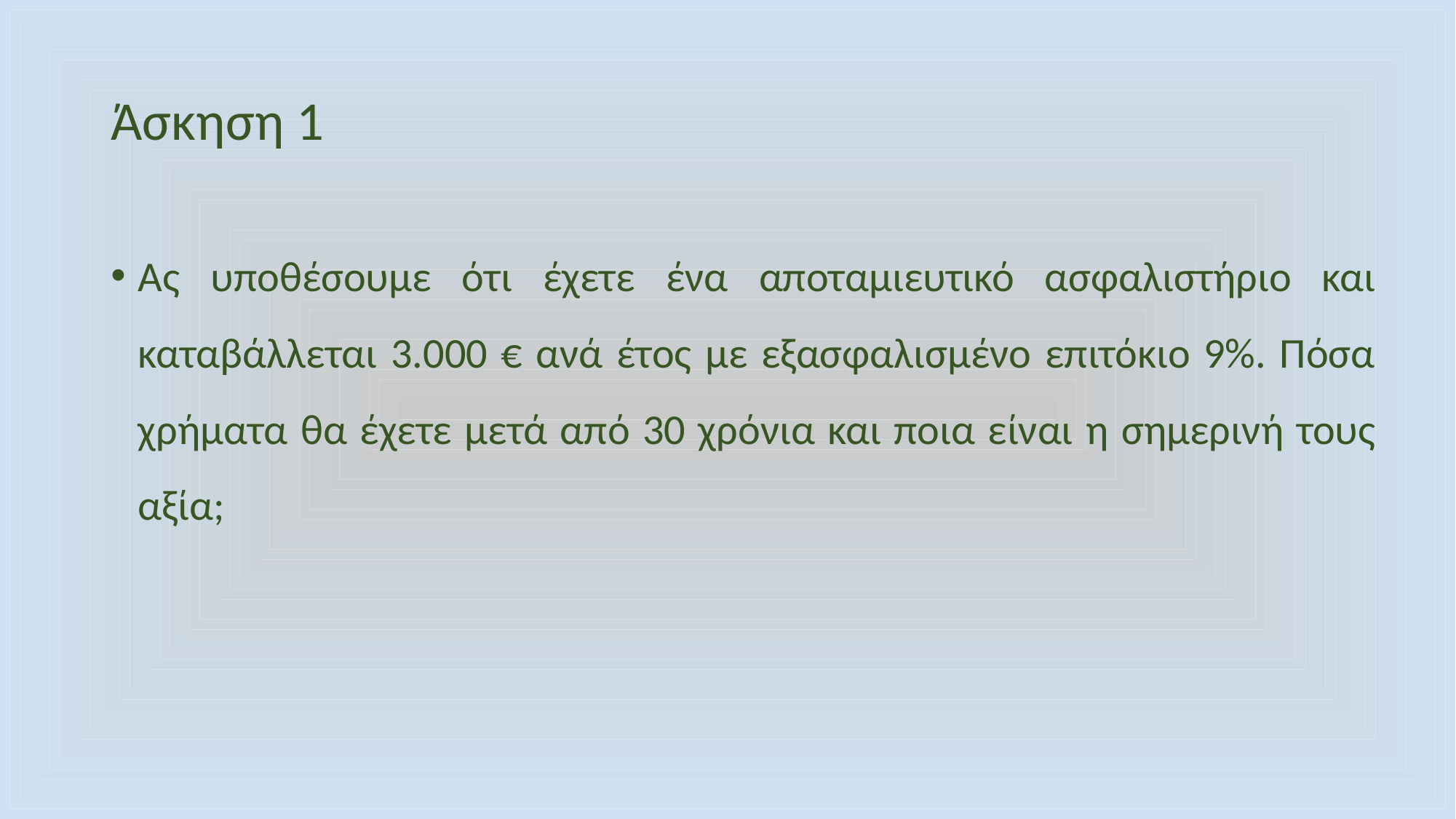

# Άσκηση 1
Ας υποθέσουμε ότι έχετε ένα αποταμιευτικό ασφαλιστήριο και καταβάλλεται 3.000 € ανά έτος με εξασφαλισμένο επιτόκιο 9%. Πόσα χρήματα θα έχετε μετά από 30 χρόνια και ποια είναι η σημερινή τους αξία;